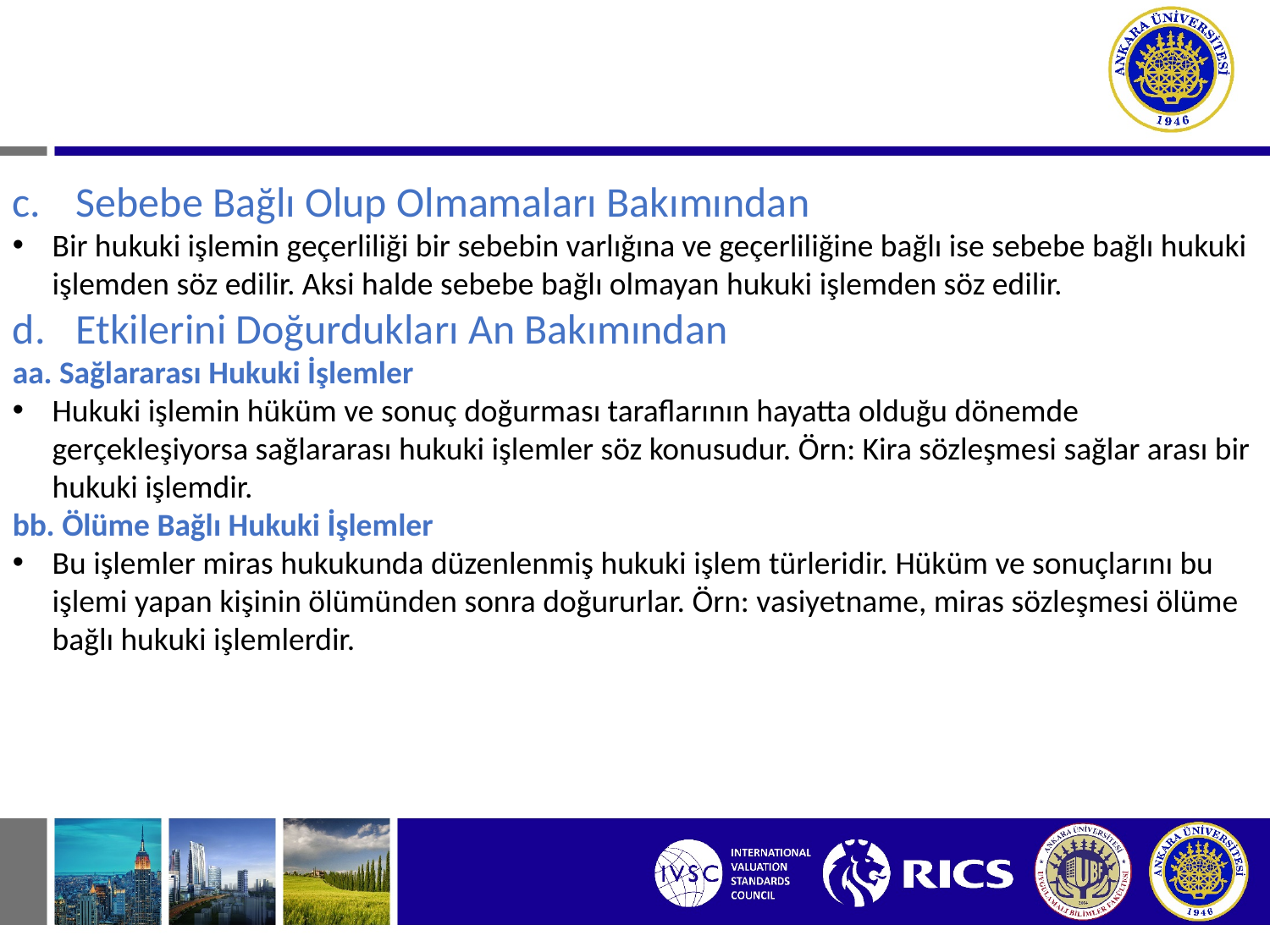

# I. HUKUKİ İŞLEMDEN DOĞAN BORÇ İLİŞKİLERİ
Sebebe Bağlı Olup Olmamaları Bakımından
Bir hukuki işlemin geçerliliği bir sebebin varlığına ve geçerliliğine bağlı ise sebebe bağlı hukuki işlemden söz edilir. Aksi halde sebebe bağlı olmayan hukuki işlemden söz edilir.
Etkilerini Doğurdukları An Bakımından
aa. Sağlararası Hukuki İşlemler
Hukuki işlemin hüküm ve sonuç doğurması taraflarının hayatta olduğu dönemde gerçekleşiyorsa sağlararası hukuki işlemler söz konusudur. Örn: Kira sözleşmesi sağlar arası bir hukuki işlemdir.
bb. Ölüme Bağlı Hukuki İşlemler
Bu işlemler miras hukukunda düzenlenmiş hukuki işlem türleridir. Hüküm ve sonuçlarını bu işlemi yapan kişinin ölümünden sonra doğururlar. Örn: vasiyetname, miras sözleşmesi ölüme bağlı hukuki işlemlerdir.